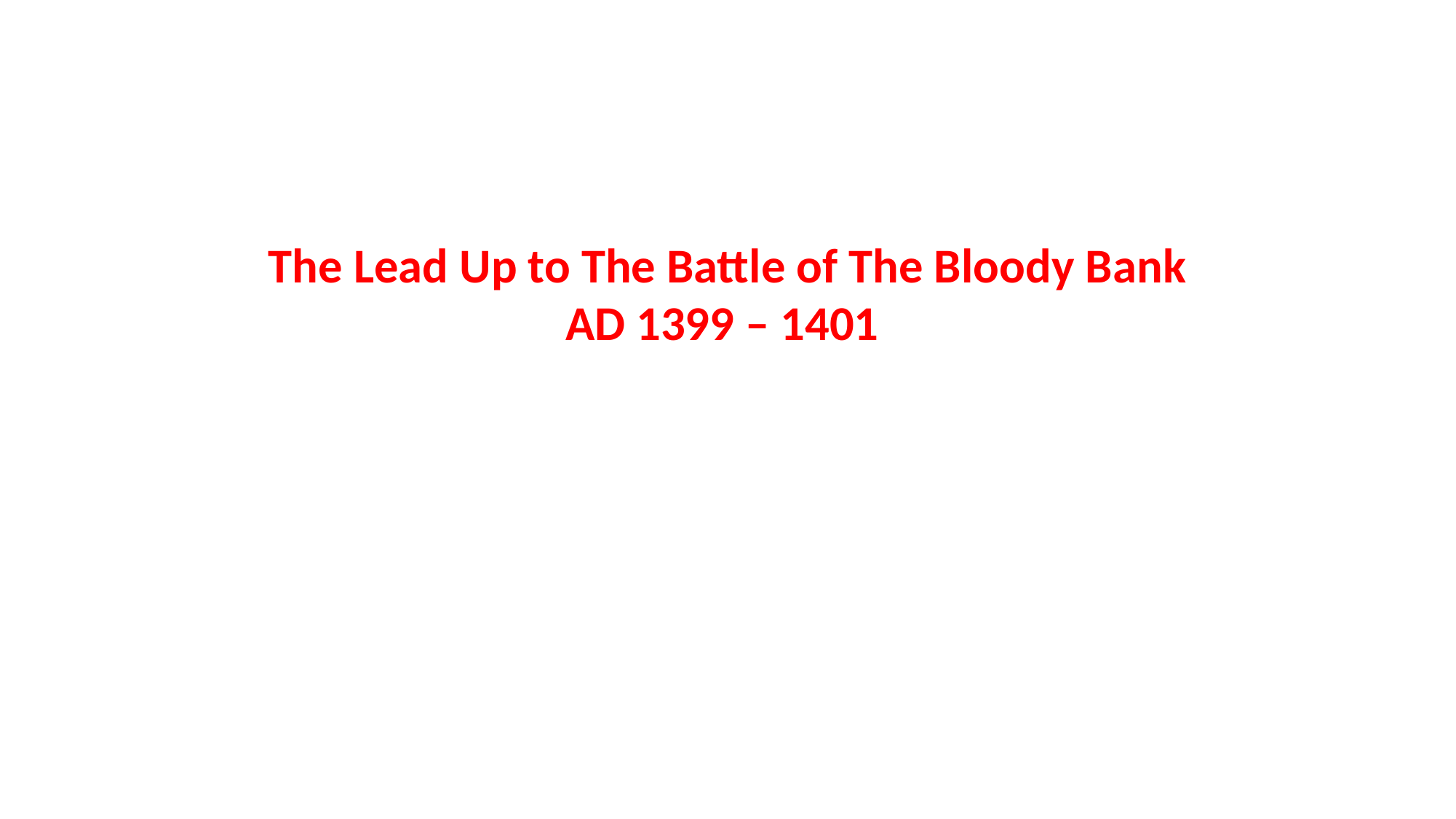

The Lead Up to The Battle of The Bloody Bank
AD 1399 – 1401